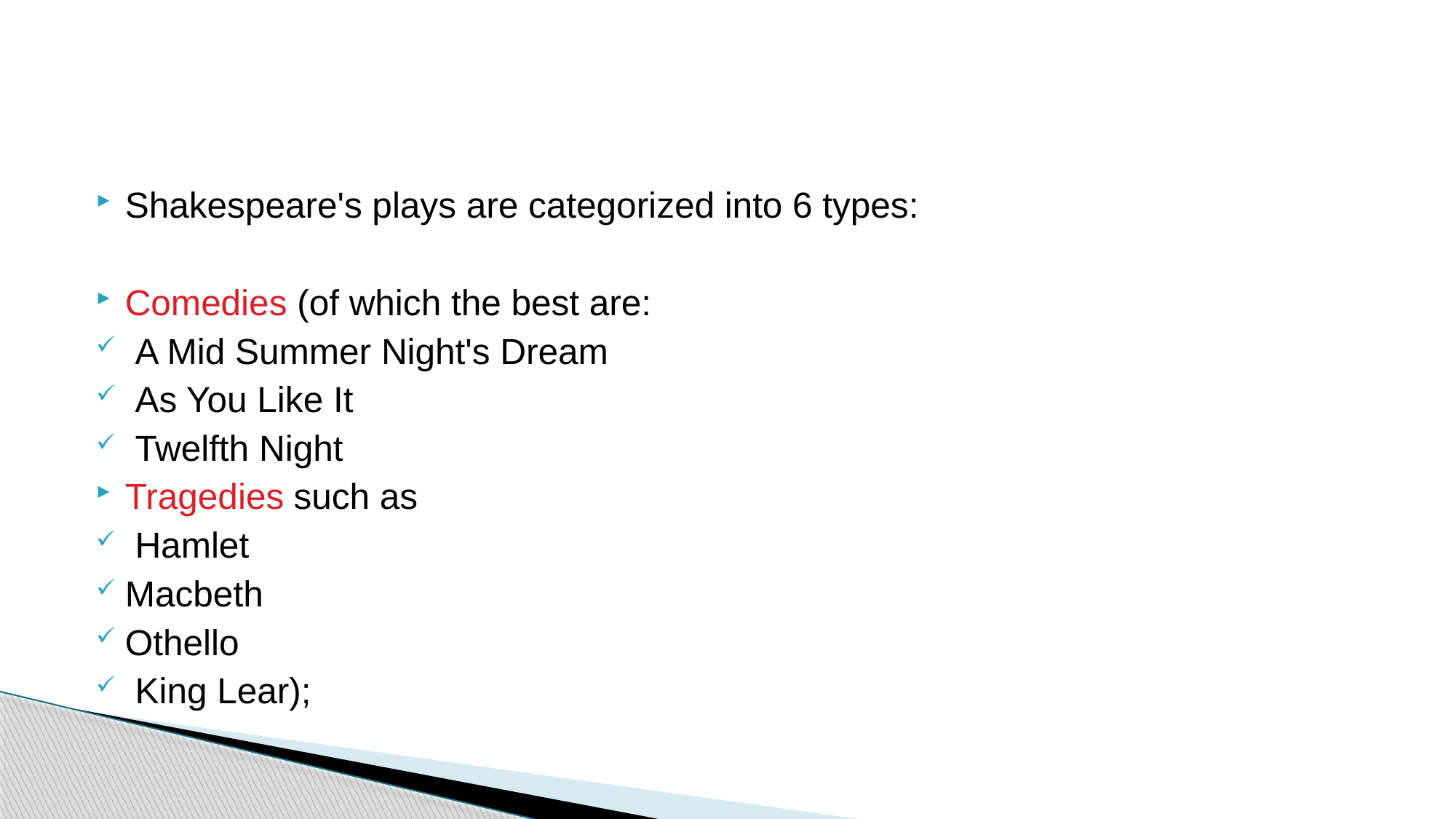

Shakespeare's plays are categorized into 6 types:

Comedies (of which the best are:
 A Mid Summer Night's Dream
 As You Like It
 Twelfth Night
Tragedies such as
 Hamlet
Macbeth
Othello
 King Lear);